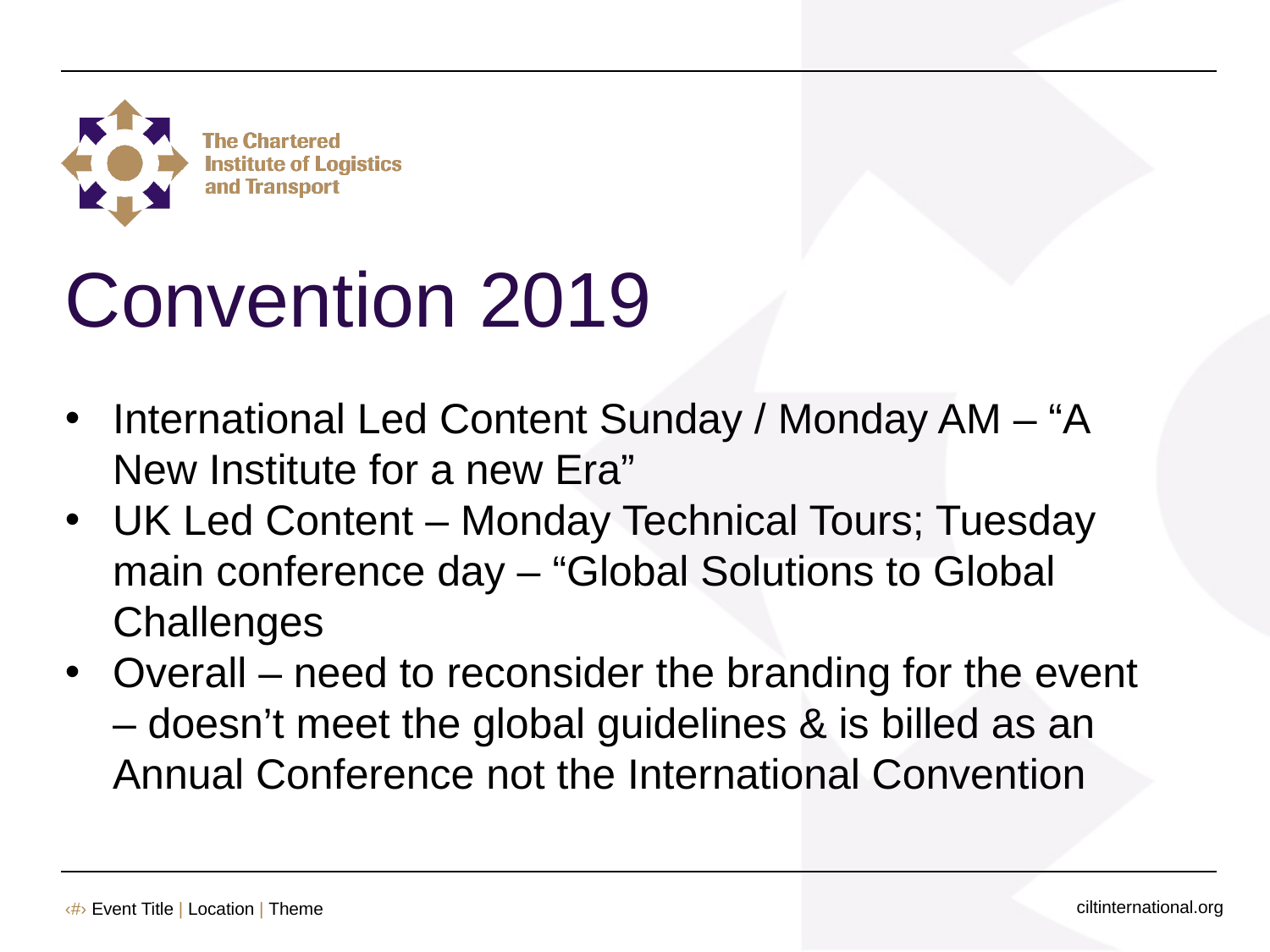

# Convention 2019
International Led Content Sunday / Monday AM – “A New Institute for a new Era”
UK Led Content – Monday Technical Tours; Tuesday main conference day – “Global Solutions to Global Challenges
Overall – need to reconsider the branding for the event – doesn’t meet the global guidelines & is billed as an Annual Conference not the International Convention